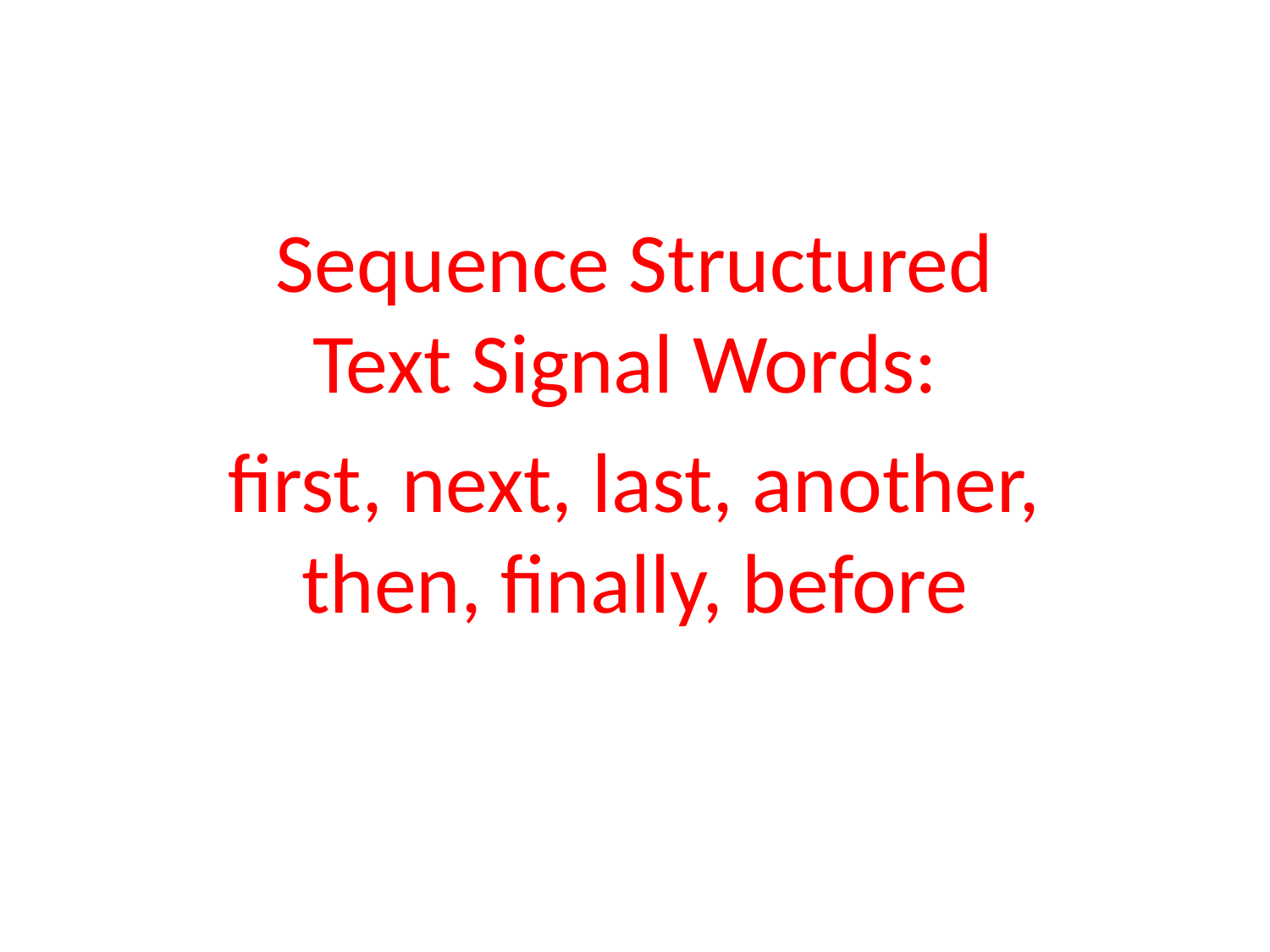

Sequence Structured Text Signal Words:
first, next, last, another, then, finally, before